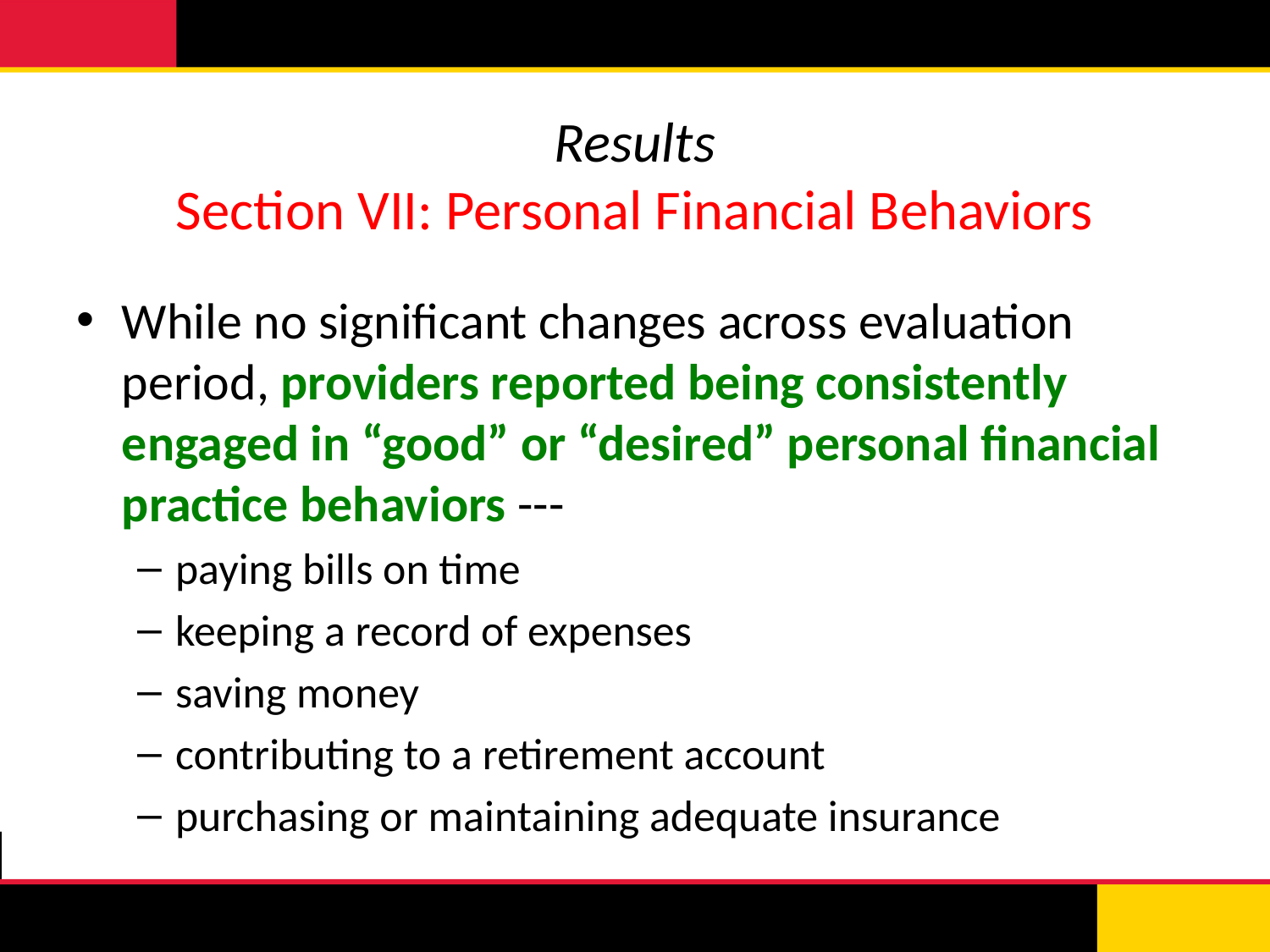

# Results Section VII: Personal Financial Behaviors
While no significant changes across evaluation period, providers reported being consistently engaged in “good” or “desired” personal financial practice behaviors ---
paying bills on time
keeping a record of expenses
saving money
contributing to a retirement account
purchasing or maintaining adequate insurance